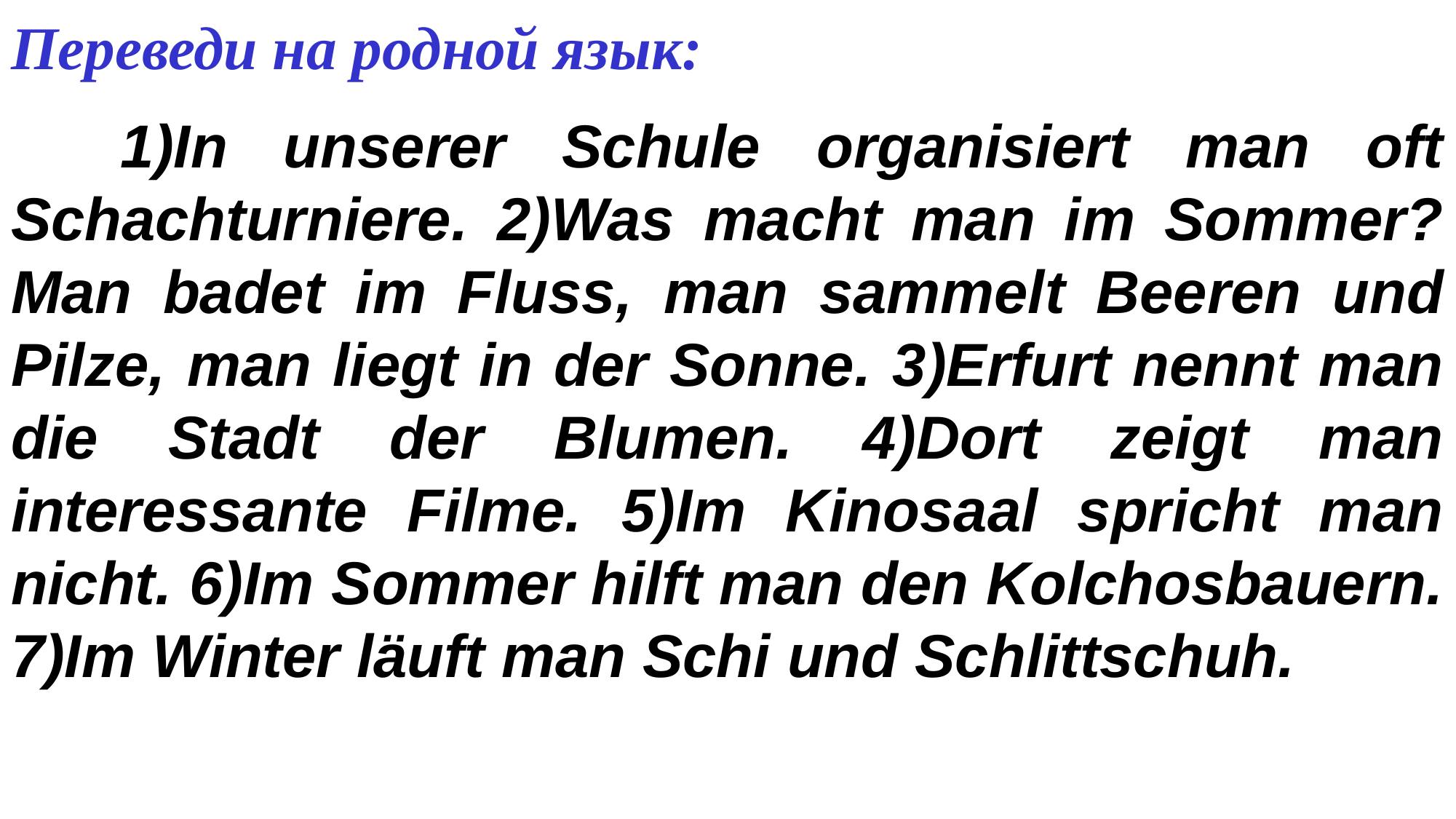

Переведи на родной язык:

	1)In unserer Schule organisiert man oft Schachturniere. 2)Was macht man im Sommer? Man badet im Fluss, man sammelt Beeren und Pilze, man liegt in der Sonne. 3)Erfurt nennt man die Stadt der Blumen. 4)Dort zeigt man interessante Filme. 5)Im Kinosaal spricht man nicht. 6)Im Sommer hilft man den Kolchosbauern. 7)Im Winter läuft man Schi und Schlittschuh.